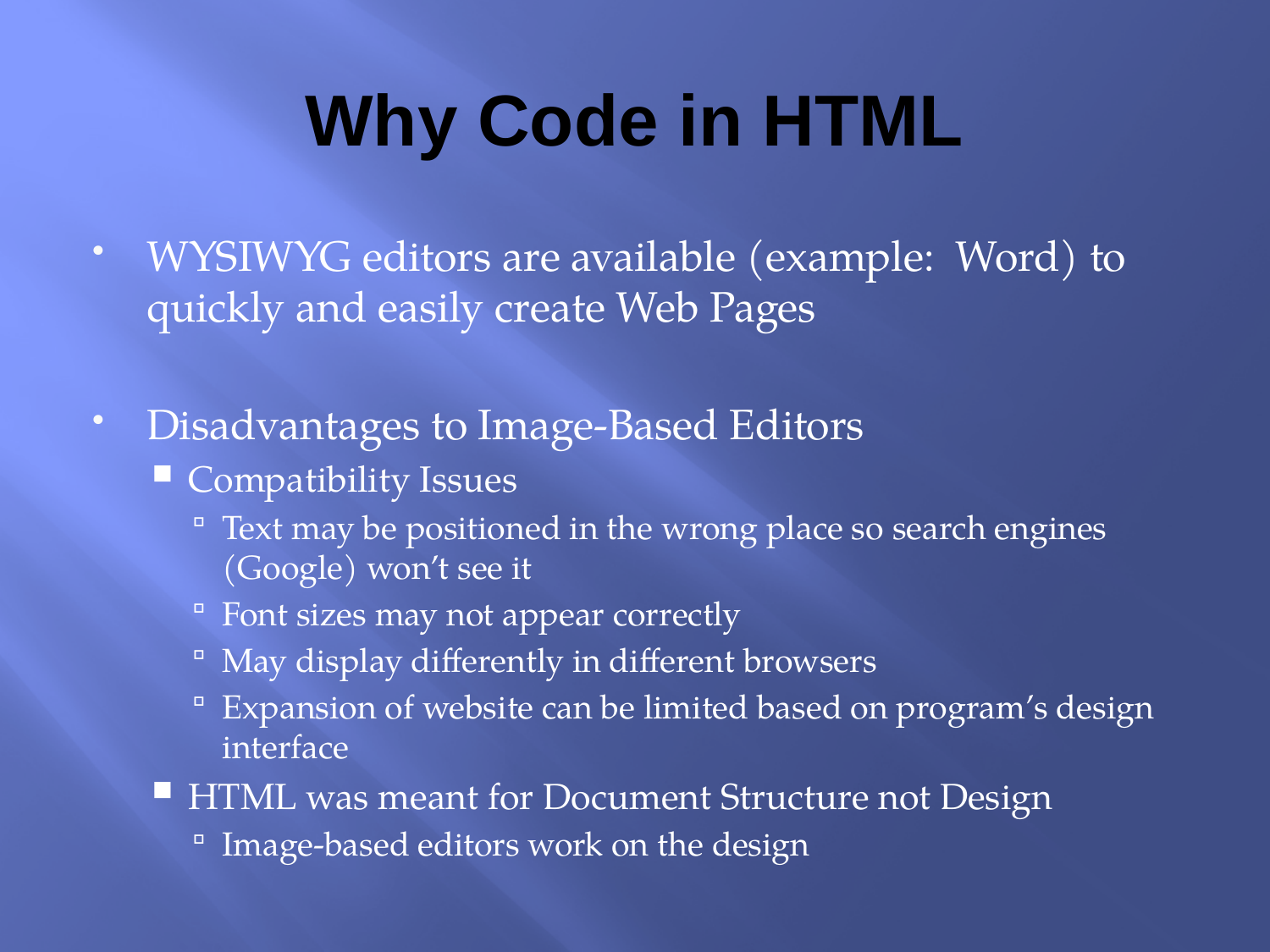

# Why Code in HTML
WYSIWYG editors are available (example:  Word) to quickly and easily create Web Pages

Disadvantages to Image-Based Editors
Compatibility Issues
Text may be positioned in the wrong place so search engines (Google) won’t see it
Font sizes may not appear correctly
May display differently in different browsers
Expansion of website can be limited based on program’s design interface
HTML was meant for Document Structure not Design
Image-based editors work on the design